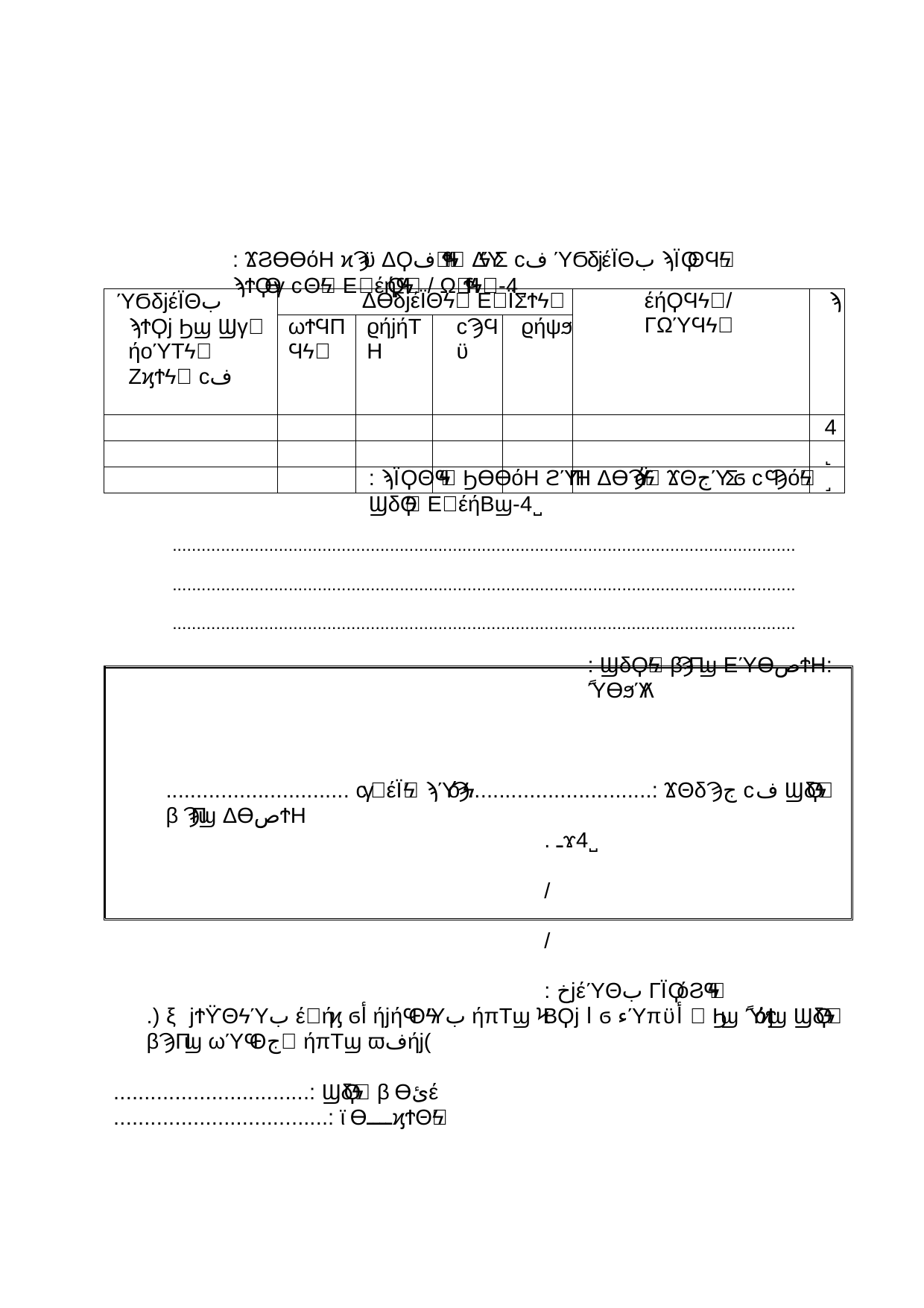

: ϪϨϴϴόΗ ϰϠϋ ΔϘف΍ϮϤϟ΍ ΔϟΎΣ ϲف ΎϬδϳέΪΘب ϡΪϘΘϤϟ΍ ϡϮϘϴγ ϲΘϟ΍ Ε΍έήϘϤϟ΍ / Ω΍ϮϤϟ΍-4˼
| ΎϬδϳέΪΘب ϡϮϘϳ Ϧϣ Ϣγ΍ ήοΎΤϟ΍ ΖϗϮϟ΍ ϲف | ΔϴδϳέΪΘϟ΍ Ε΍ΪΣϮϟ΍ |  |  |  | έήϘϤϟ΍/ ΓΩΎϤϟ΍ | ϡ |
| --- | --- | --- | --- | --- | --- | --- |
|  | ωϮϤΠϤϟ΍ | ϱήϳήΤΗ | ϲϠϤϋ | ϱήψϧ |  |  |
|  |  |  |  |  |  | 4 |
|  |  |  |  |  |  | ˻ |
|  |  |  |  |  |  | ˼ |
: ϡΪϘΘϤϟ΍ ϦϴϴόΗ ϩΎΠΗ ΔϴϠόϔϟ΍ ϪΘجΎΣϭ ϲϤϠόϟ΍ ϢδϘϟ΍ Ε΍έήΒϣ-4˽
.................................................................................................................................

.................................................................................................................................

.................................................................................................................................

: ϢδϘϟ΍ βϠΠϣ ΕΎϴصϮΗ: ًΎϴϧΎΛ

.............................. ϲγ΍έΪϟ΍ ϡΎόϠϟ..............................: ϪΘδϠج ϲف ϢδϘϟ΍ βϠΠϣ ΔϴصϮΗ
. ـϫ4˽	/	/	: خϳέΎΘب ΓΪϘόϨϤϟ΍
.) ξϳϮϔΘϟΎب έ΍ήϗ ϭأ ήϳήϤΘϟΎب ήπΤϣ ϞΒϘϳ اϭ ءΎπϋأ΍ Ϧϣ ًΎόϗϮϣ ϢδϘϟ΍ βϠΠϣ ωΎϤΘج΍ ήπΤϣ ϖفήϳ(

................................: ϢδϘϟ΍ βϴئέ
...................................: ϊϴــــϗϮΘϟ΍